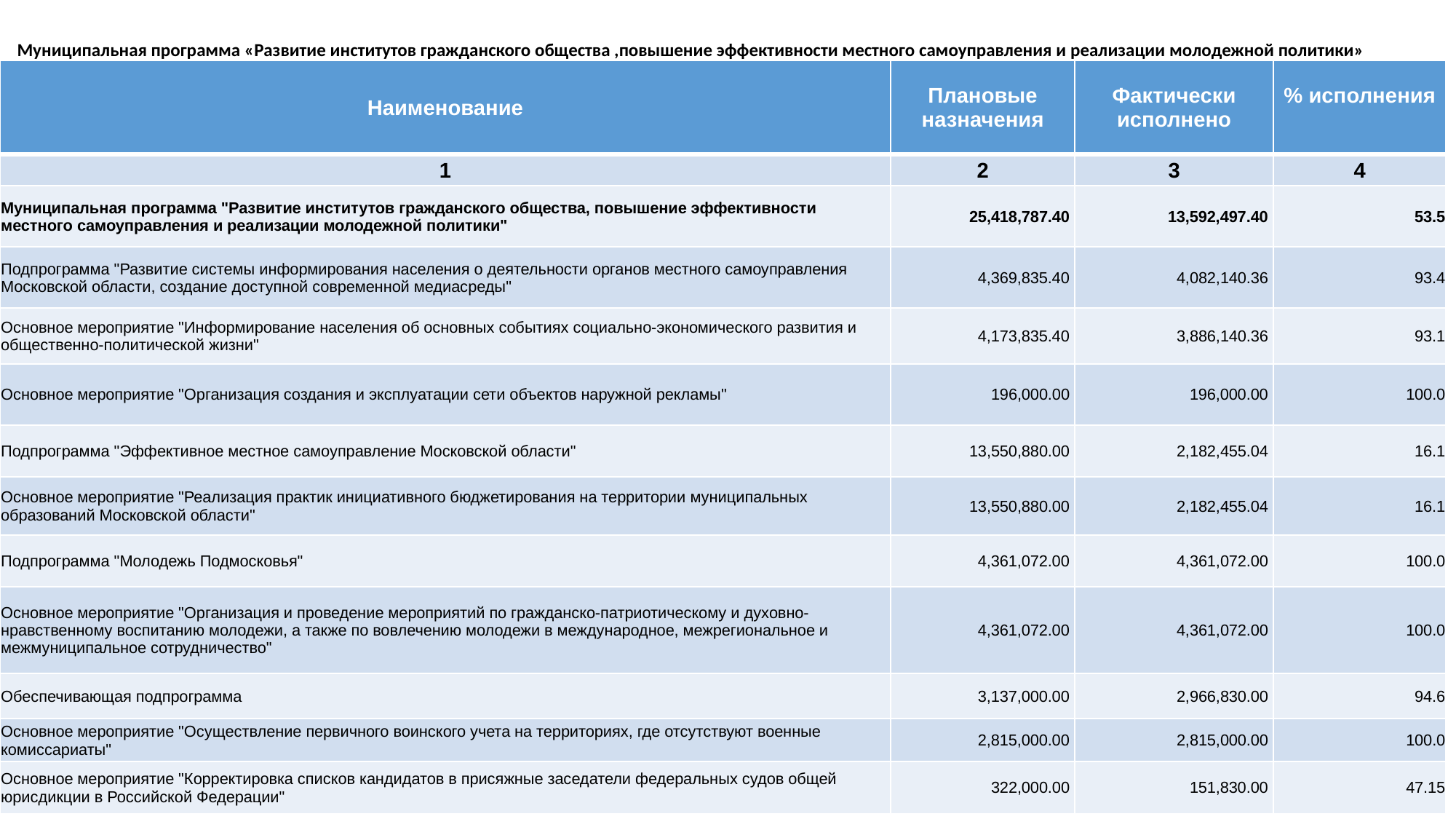

| Муниципальная программа «Развитие институтов гражданского общества ,повышение эффективности местного самоуправления и реализации молодежной политики» (руб.) |
| --- |
| Наименование | Плановые назначения | Фактически исполнено | % исполнения |
| --- | --- | --- | --- |
| 1 | 2 | 3 | 4 |
| Муниципальная программа "Развитие институтов гражданского общества, повышение эффективности местного самоуправления и реализации молодежной политики" | 25,418,787.40 | 13,592,497.40 | 53.5 |
| Подпрограмма "Развитие системы информирования населения о деятельности органов местного самоуправления Московской области, создание доступной современной медиасреды" | 4,369,835.40 | 4,082,140.36 | 93.4 |
| Основное мероприятие "Информирование населения об основных событиях социально-экономического развития и общественно-политической жизни" | 4,173,835.40 | 3,886,140.36 | 93.1 |
| Основное мероприятие "Организация создания и эксплуатации сети объектов наружной рекламы" | 196,000.00 | 196,000.00 | 100.0 |
| Подпрограмма "Эффективное местное самоуправление Московской области" | 13,550,880.00 | 2,182,455.04 | 16.1 |
| Основное мероприятие "Реализация практик инициативного бюджетирования на территории муниципальных образований Московской области" | 13,550,880.00 | 2,182,455.04 | 16.1 |
| Подпрограмма "Молодежь Подмосковья" | 4,361,072.00 | 4,361,072.00 | 100.0 |
| Основное мероприятие "Организация и проведение мероприятий по гражданско-патриотическому и духовно-нравственному воспитанию молодежи, а также по вовлечению молодежи в международное, межрегиональное и межмуниципальное сотрудничество" | 4,361,072.00 | 4,361,072.00 | 100.0 |
| Обеспечивающая подпрограмма | 3,137,000.00 | 2,966,830.00 | 94.6 |
| Основное мероприятие "Осуществление первичного воинского учета на территориях, где отсутствуют военные комиссариаты" | 2,815,000.00 | 2,815,000.00 | 100.0 |
| Основное мероприятие "Корректировка списков кандидатов в присяжные заседатели федеральных судов общей юрисдикции в Российской Федерации" | 322,000.00 | 151,830.00 | 47.15 |